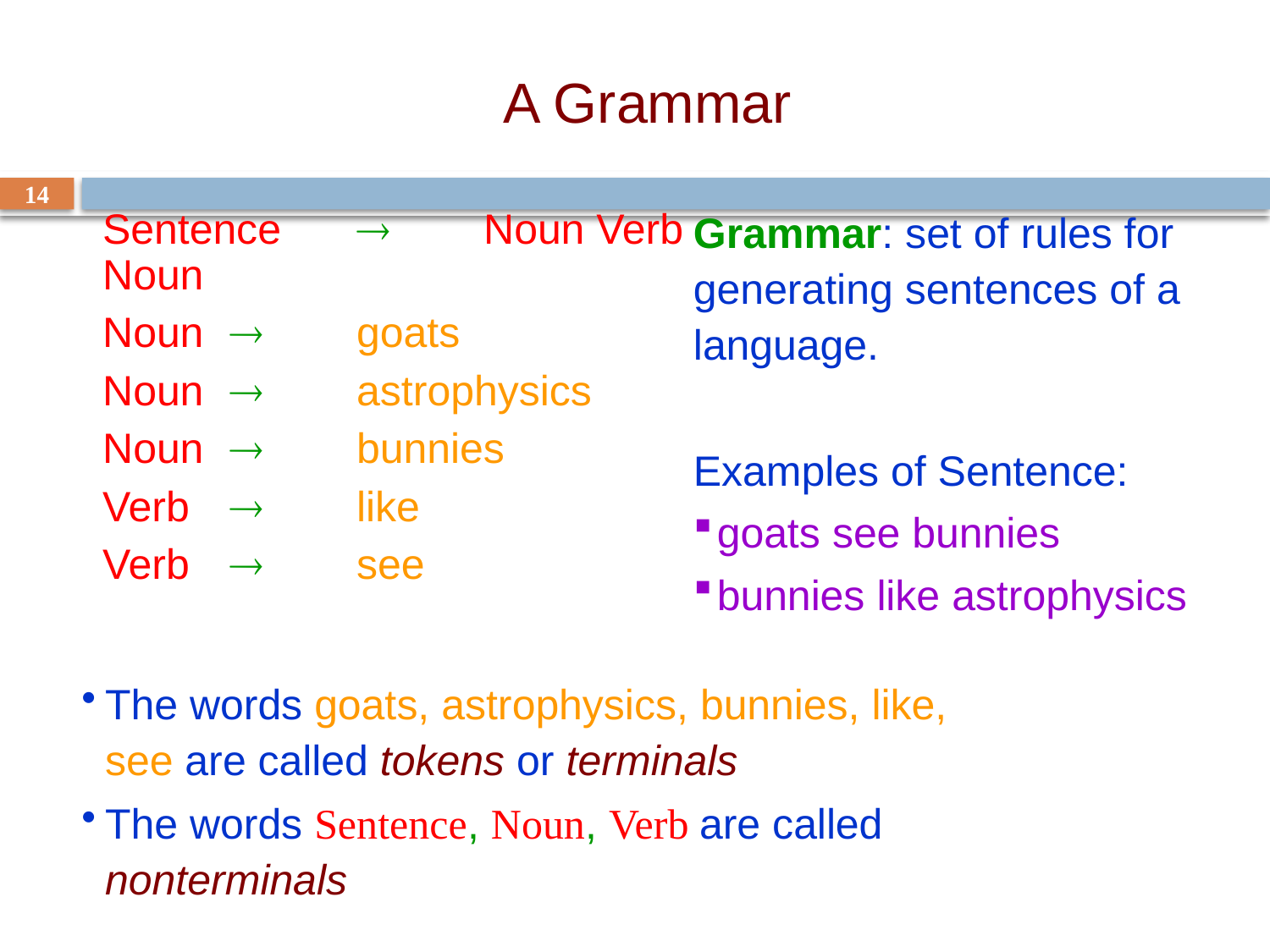

# A Grammar
14
Sentence	→	Noun Verb Noun
Noun	→	goats
Noun	→	astrophysics
Noun	→	bunnies
Verb 	→	like
Verb 	→	see

Grammar: set of rules for generating sentences of a language.

Examples of Sentence:
goats see bunnies
bunnies like astrophysics

The words goats, astrophysics, bunnies, like, see are called tokens or terminals
The words Sentence, Noun, Verb are called nonterminals